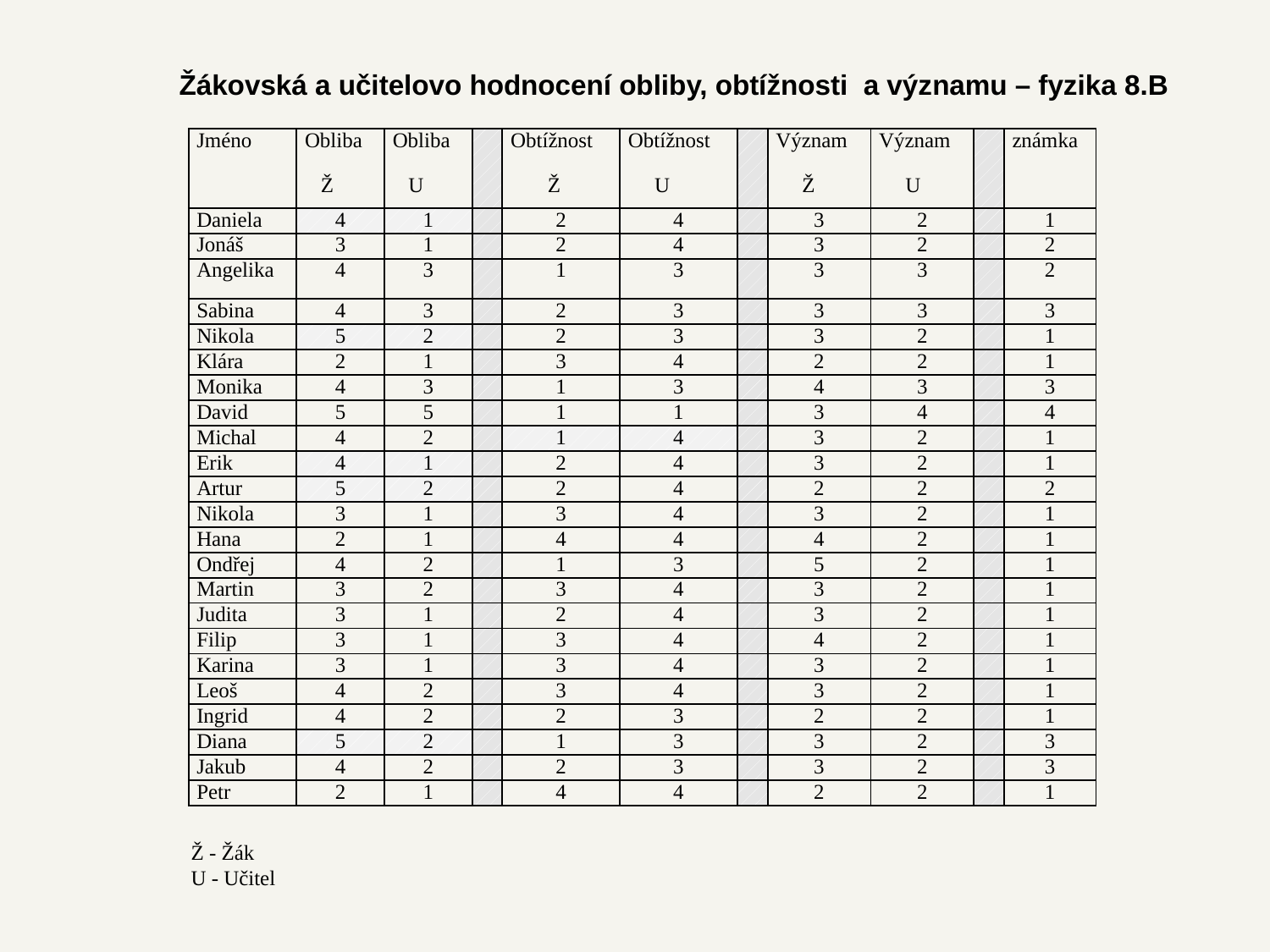

Žákovská a učitelovo hodnocení obliby, obtížnosti  a významu – fyzika 8.B

| Jméno | Obliba Ž | Obliba U |  | Obtížnost Ž | Obtížnost U |  | Význam Ž | Význam U |  | známka |
| --- | --- | --- | --- | --- | --- | --- | --- | --- | --- | --- |
| Daniela | 4 | 1 |  | 2 | 4 |  | 3 | 2 |  | 1 |
| Jonáš | 3 | 1 |  | 2 | 4 |  | 3 | 2 |  | 2 |
| Angelika | 4 | 3 |  | 1 | 3 |  | 3 | 3 |  | 2 |
| Sabina | 4 | 3 |  | 2 | 3 |  | 3 | 3 |  | 3 |
| Nikola | 5 | 2 |  | 2 | 3 |  | 3 | 2 |  | 1 |
| Klára | 2 | 1 |  | 3 | 4 |  | 2 | 2 |  | 1 |
| Monika | 4 | 3 |  | 1 | 3 |  | 4 | 3 |  | 3 |
| David | 5 | 5 |  | 1 | 1 |  | 3 | 4 |  | 4 |
| Michal | 4 | 2 |  | 1 | 4 |  | 3 | 2 |  | 1 |
| Erik | 4 | 1 |  | 2 | 4 |  | 3 | 2 |  | 1 |
| Artur | 5 | 2 |  | 2 | 4 |  | 2 | 2 |  | 2 |
| Nikola | 3 | 1 |  | 3 | 4 |  | 3 | 2 |  | 1 |
| Hana | 2 | 1 |  | 4 | 4 |  | 4 | 2 |  | 1 |
| Ondřej | 4 | 2 |  | 1 | 3 |  | 5 | 2 |  | 1 |
| Martin | 3 | 2 |  | 3 | 4 |  | 3 | 2 |  | 1 |
| Judita | 3 | 1 |  | 2 | 4 |  | 3 | 2 |  | 1 |
| Filip | 3 | 1 |  | 3 | 4 |  | 4 | 2 |  | 1 |
| Karina | 3 | 1 |  | 3 | 4 |  | 3 | 2 |  | 1 |
| Leoš | 4 | 2 |  | 3 | 4 |  | 3 | 2 |  | 1 |
| Ingrid | 4 | 2 |  | 2 | 3 |  | 2 | 2 |  | 1 |
| Diana | 5 | 2 |  | 1 | 3 |  | 3 | 2 |  | 3 |
| Jakub | 4 | 2 |  | 2 | 3 |  | 3 | 2 |  | 3 |
| Petr | 2 | 1 |  | 4 | 4 |  | 2 | 2 |  | 1 |
Ž - Žák
U - Učitel